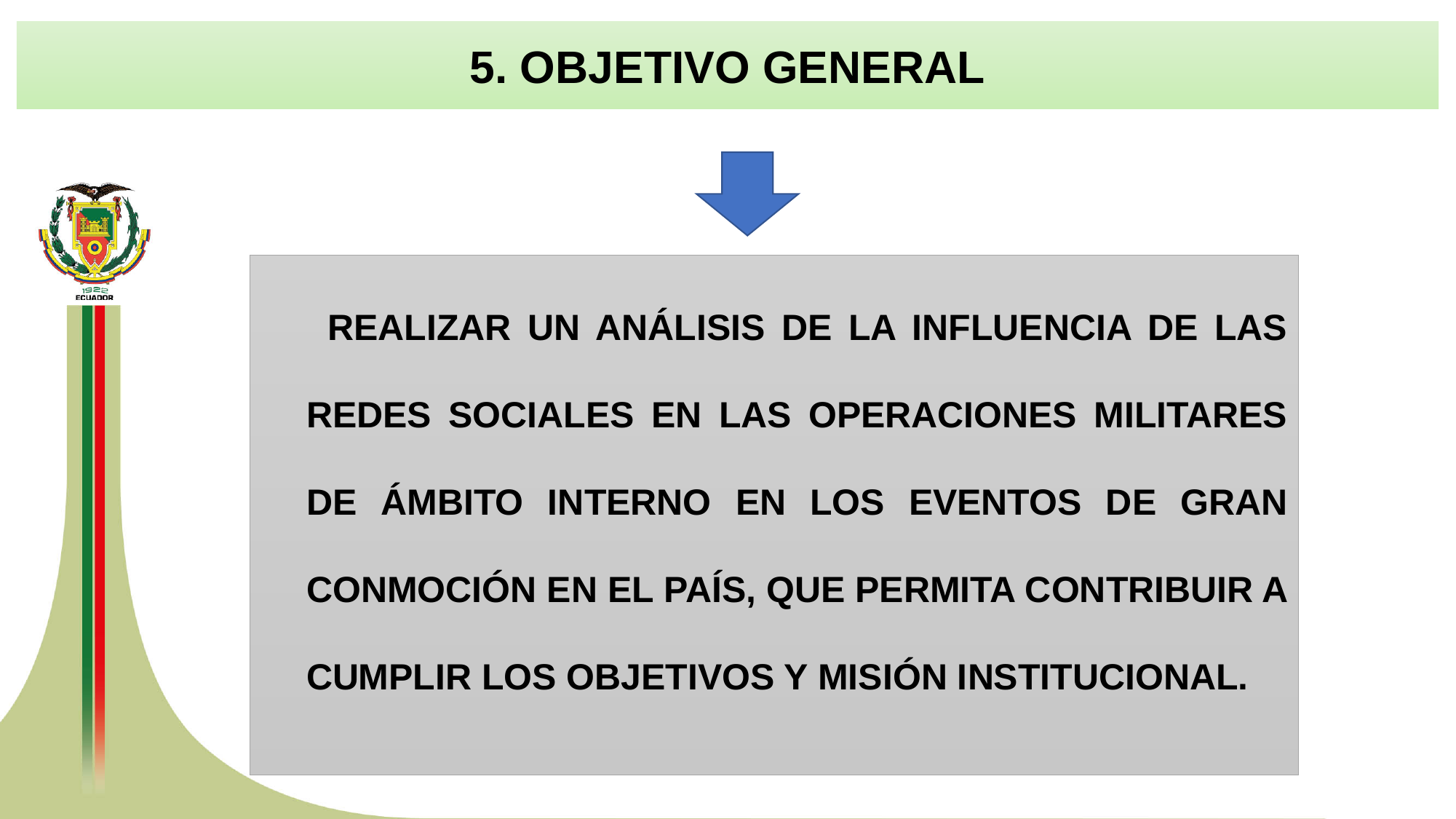

5. OBJETIVO GENERAL

REALIZAR UN ANÁLISIS DE LA INFLUENCIA DE LAS REDES SOCIALES EN LAS OPERACIONES MILITARES DE ÁMBITO INTERNO EN LOS EVENTOS DE GRAN CONMOCIÓN EN EL PAÍS, QUE PERMITA CONTRIBUIR A CUMPLIR LOS OBJETIVOS Y MISIÓN INSTITUCIONAL.